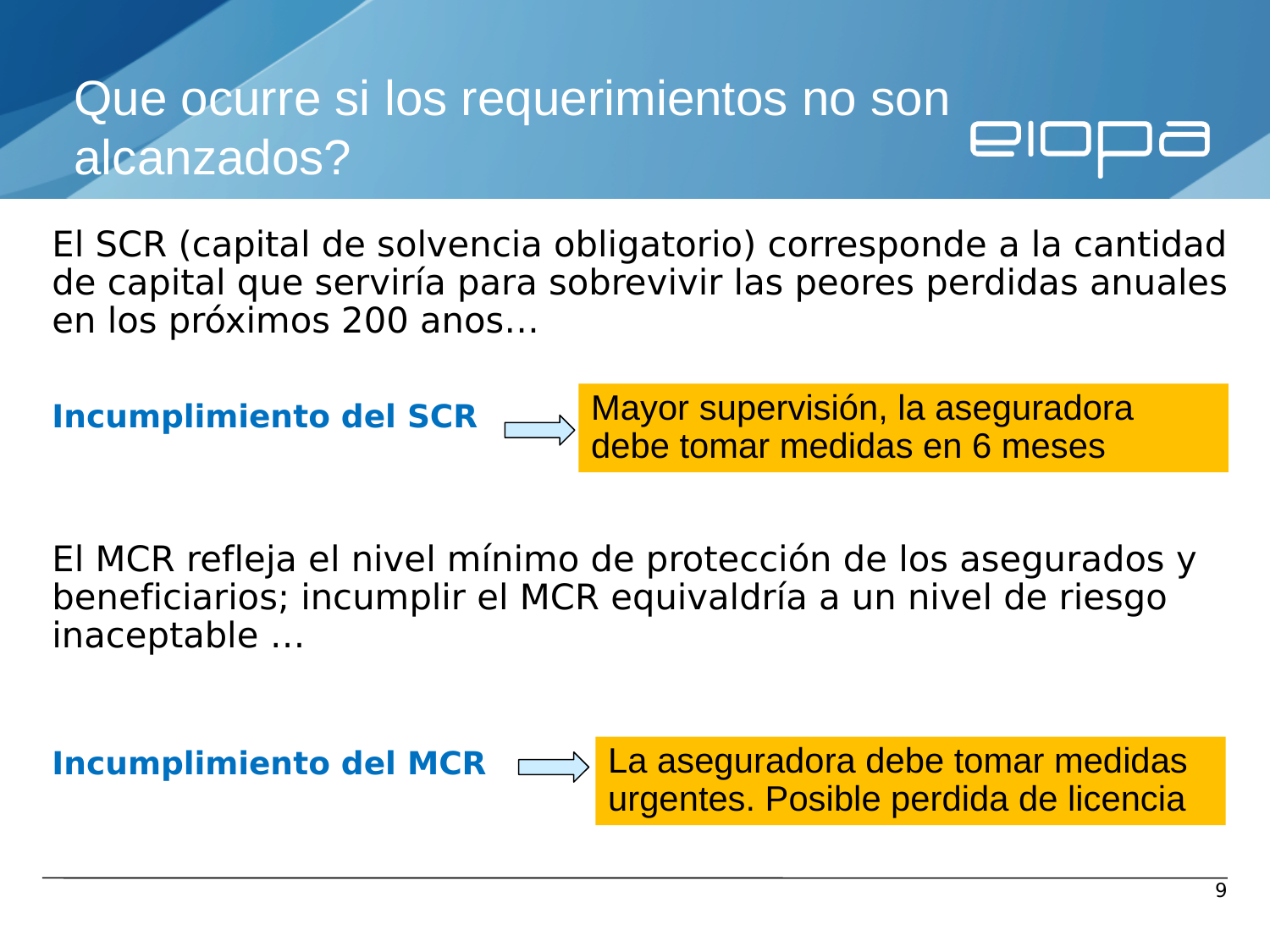

# Que ocurre si los requerimientos no son alcanzados?
El SCR (capital de solvencia obligatorio) corresponde a la cantidad de capital que serviría para sobrevivir las peores perdidas anuales en los próximos 200 anos…

Incumplimiento del SCR

El MCR refleja el nivel mínimo de protección de los asegurados y beneficiarios; incumplir el MCR equivaldría a un nivel de riesgo inaceptable …

Incumplimiento del MCR

Mayor supervisión, la aseguradora debe tomar medidas en 6 meses

La aseguradora debe tomar medidas urgentes. Posible perdida de licencia